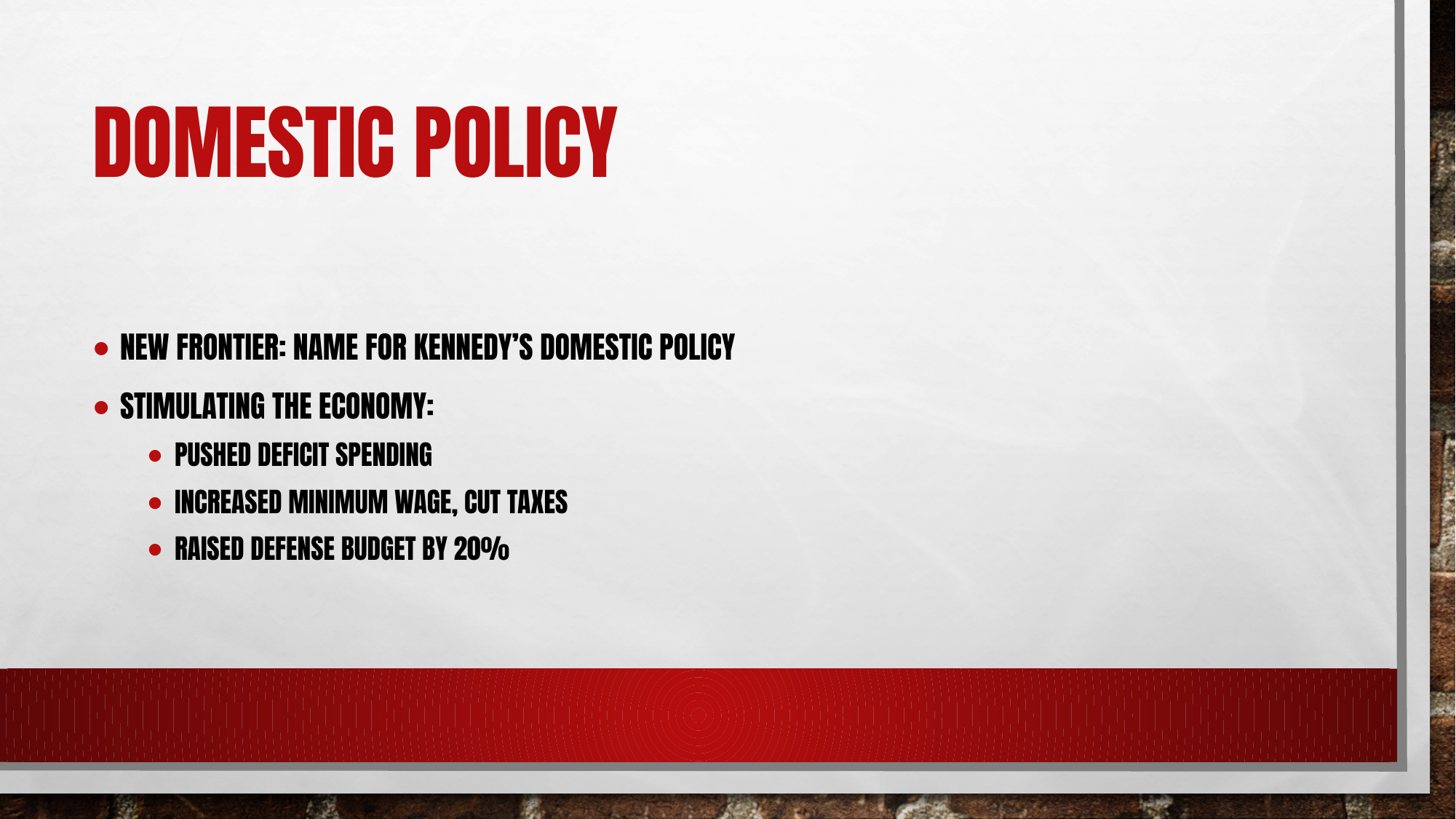

# Domestic Policy
New Frontier: Name for Kennedy’s Domestic Policy
Stimulating the economy:
Pushed deficit spending
Increased minimum wage, cut taxes
Raised defense budget by 20%